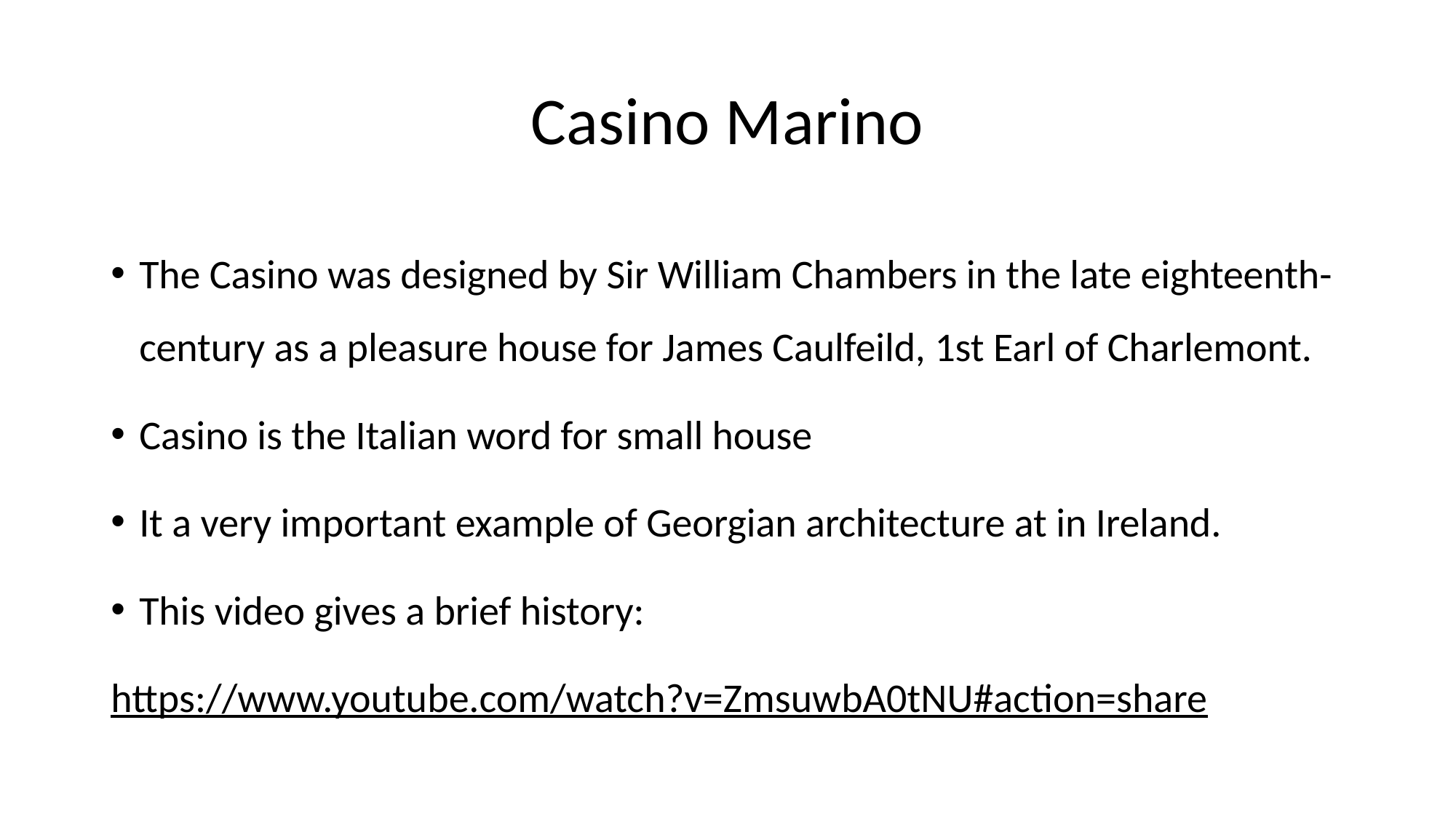

# Casino Marino
The Casino was designed by Sir William Chambers in the late eighteenth-century as a pleasure house for James Caulfeild, 1st Earl of Charlemont.
Casino is the Italian word for small house
It a very important example of Georgian architecture at in Ireland.
This video gives a brief history:
https://www.youtube.com/watch?v=ZmsuwbA0tNU#action=share